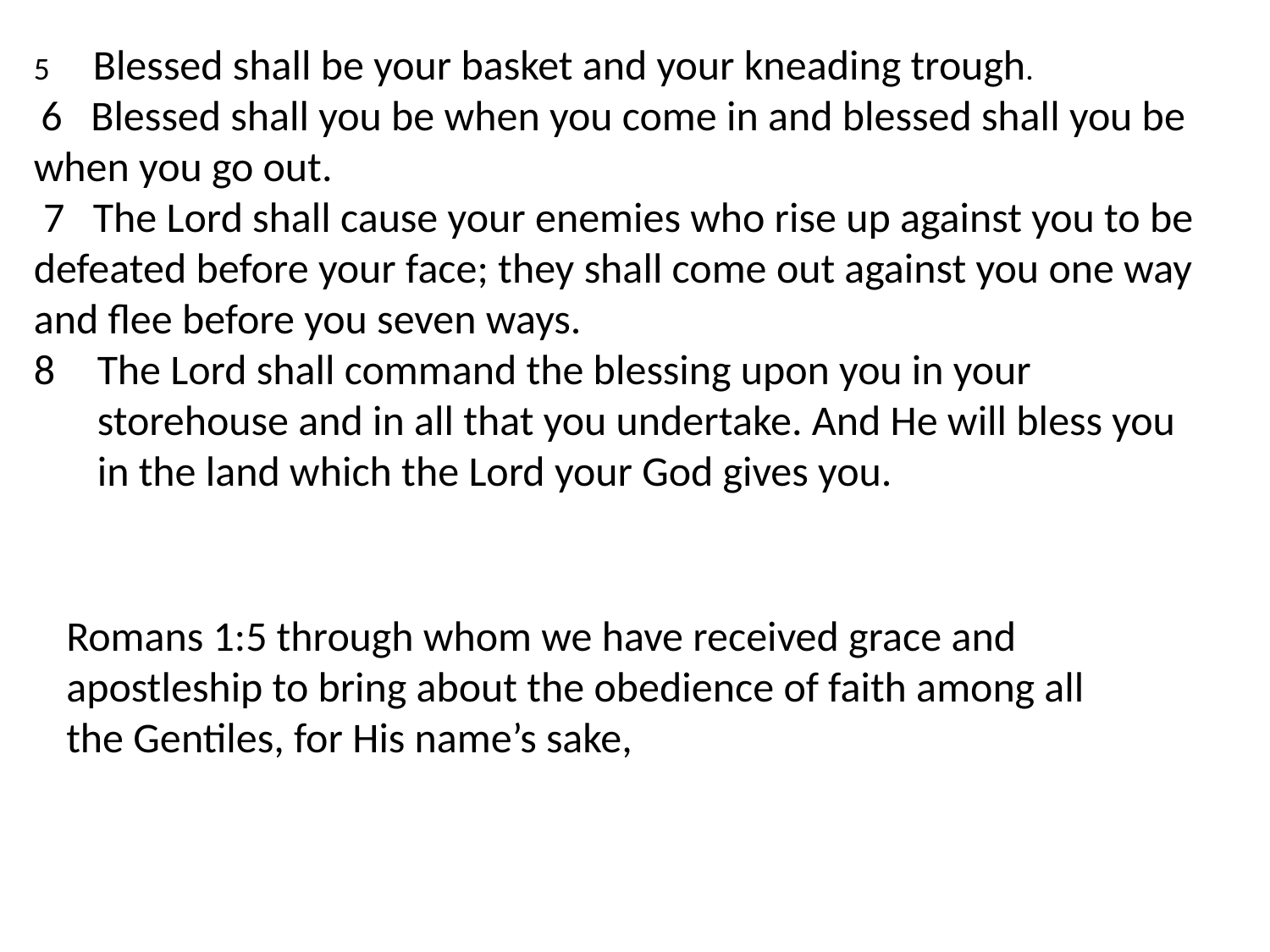

5      Blessed shall be your basket and your kneading trough.
 6   Blessed shall you be when you come in and blessed shall you be when you go out.
 7   The Lord shall cause your enemies who rise up against you to be defeated before your face; they shall come out against you one way and flee before you seven ways.
The Lord shall command the blessing upon you in your storehouse and in all that you undertake. And He will bless you in the land which the Lord your God gives you.
Romans 1:5 through whom we have received grace and apostleship to bring about the obedience of faith among all the Gentiles, for His name’s sake,